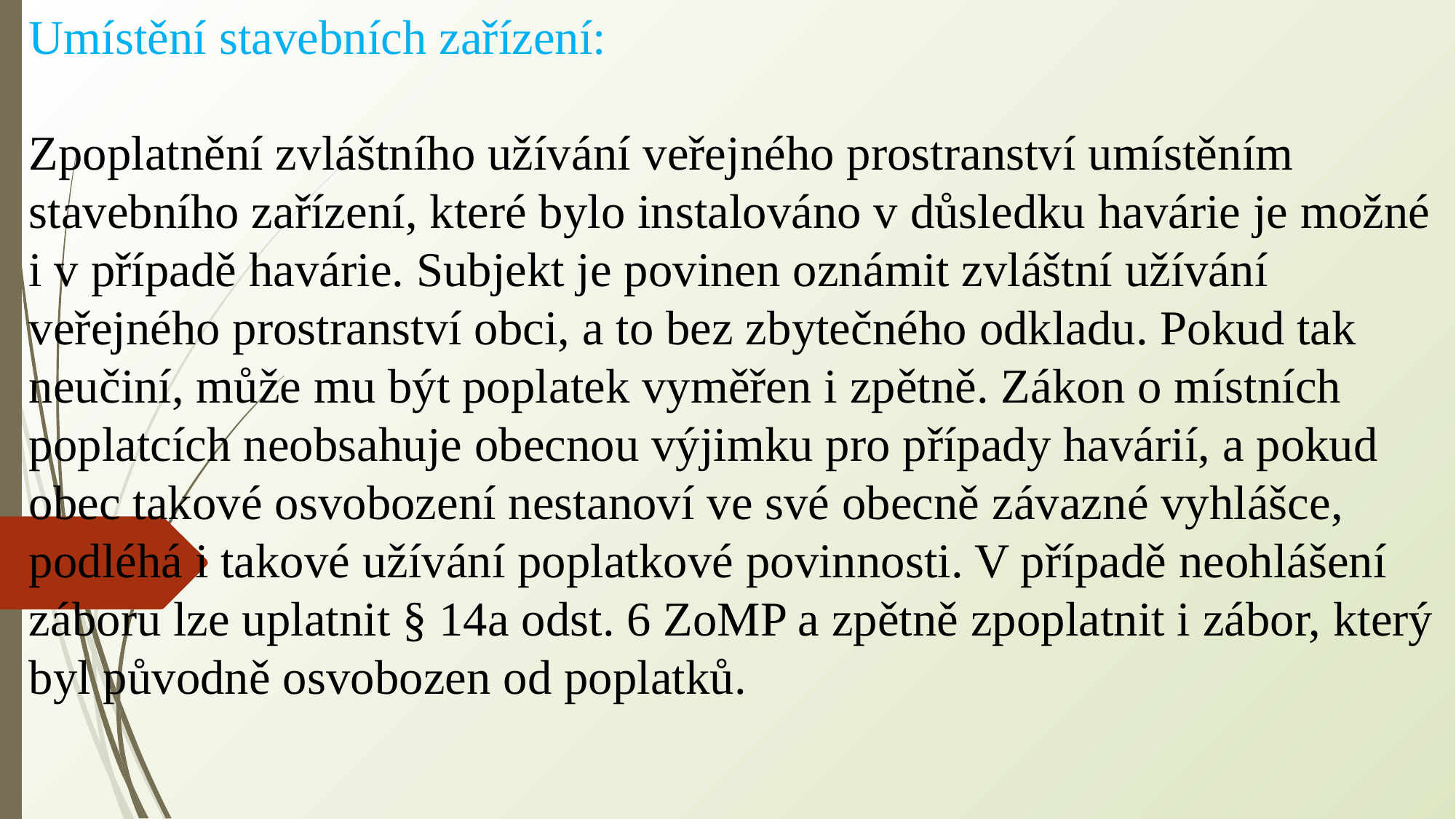

Umístění stavebních zařízení:

Zpoplatnění zvláštního užívání veřejného prostranství umístěním stavebního zařízení, které bylo instalováno v důsledku havárie je možné i v případě havárie. Subjekt je povinen oznámit zvláštní užívání veřejného prostranství obci, a to bez zbytečného odkladu. Pokud tak neučiní, může mu být poplatek vyměřen i zpětně. Zákon o místních poplatcích neobsahuje obecnou výjimku pro případy havárií, a pokud obec takové osvobození nestanoví ve své obecně závazné vyhlášce, podléhá i takové užívání poplatkové povinnosti. V případě neohlášení záboru lze uplatnit § 14a odst. 6 ZoMP a zpětně zpoplatnit i zábor, který byl původně osvobozen od poplatků.